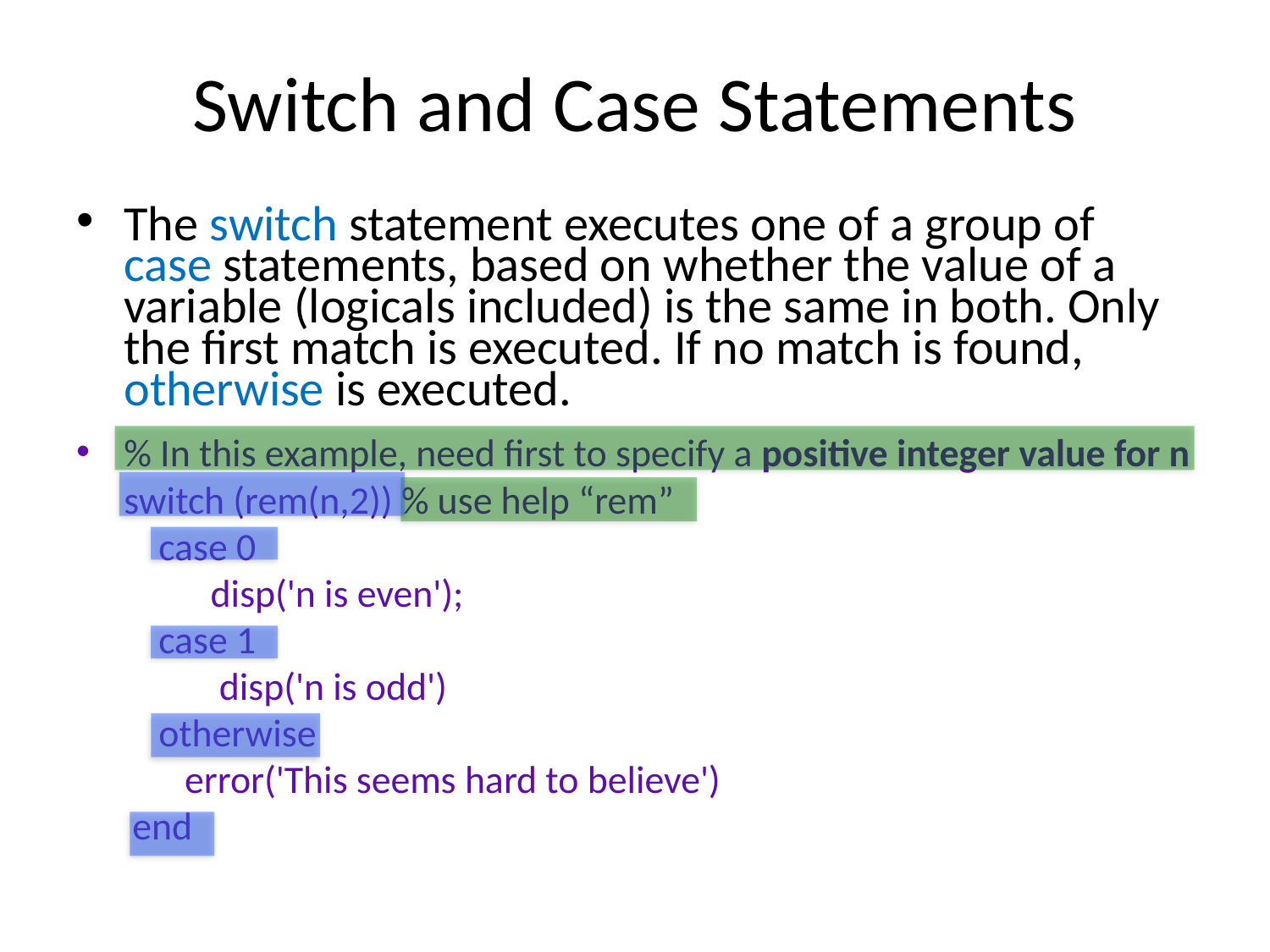

# Switch and Case Statements
The switch statement executes one of a group of case statements, based on whether the value of a variable (logicals included) is the same in both. Only the first match is executed. If no match is found, otherwise is executed.

% In this example, need first to specify a positive integer value for n
	switch (rem(n,2)) % use help “rem”
	    case 0
	          disp('n is even');
	    case 1
	           disp('n is odd')
	    otherwise
	       error('This seems hard to believe')
	 end